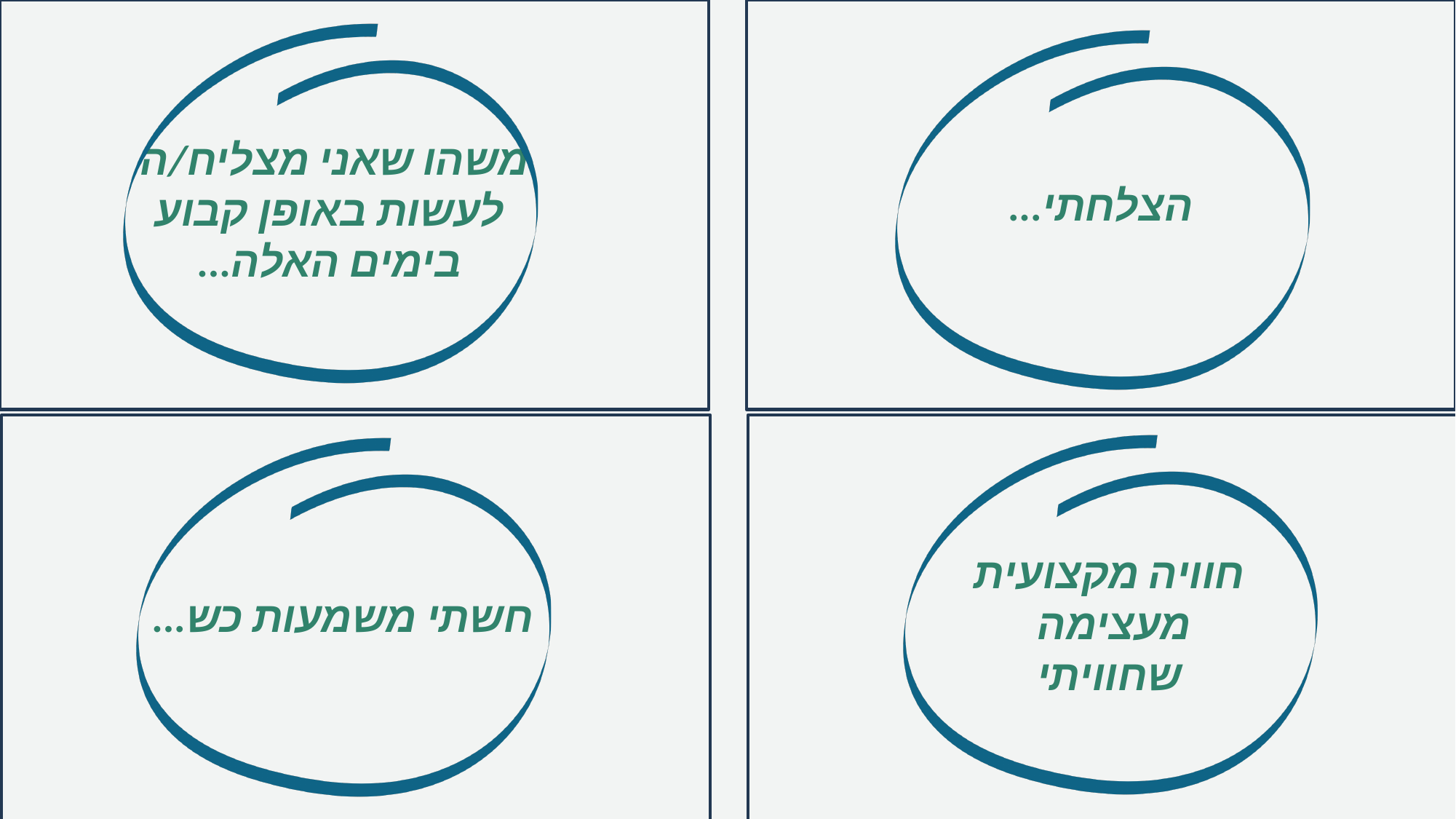

משהו שאני מצליח/ה
לעשות באופן קבוע
בימים האלה...
הצלחתי...

חוויה מקצועית
מעצימה
שחוויתי
חשתי משמעות כש...